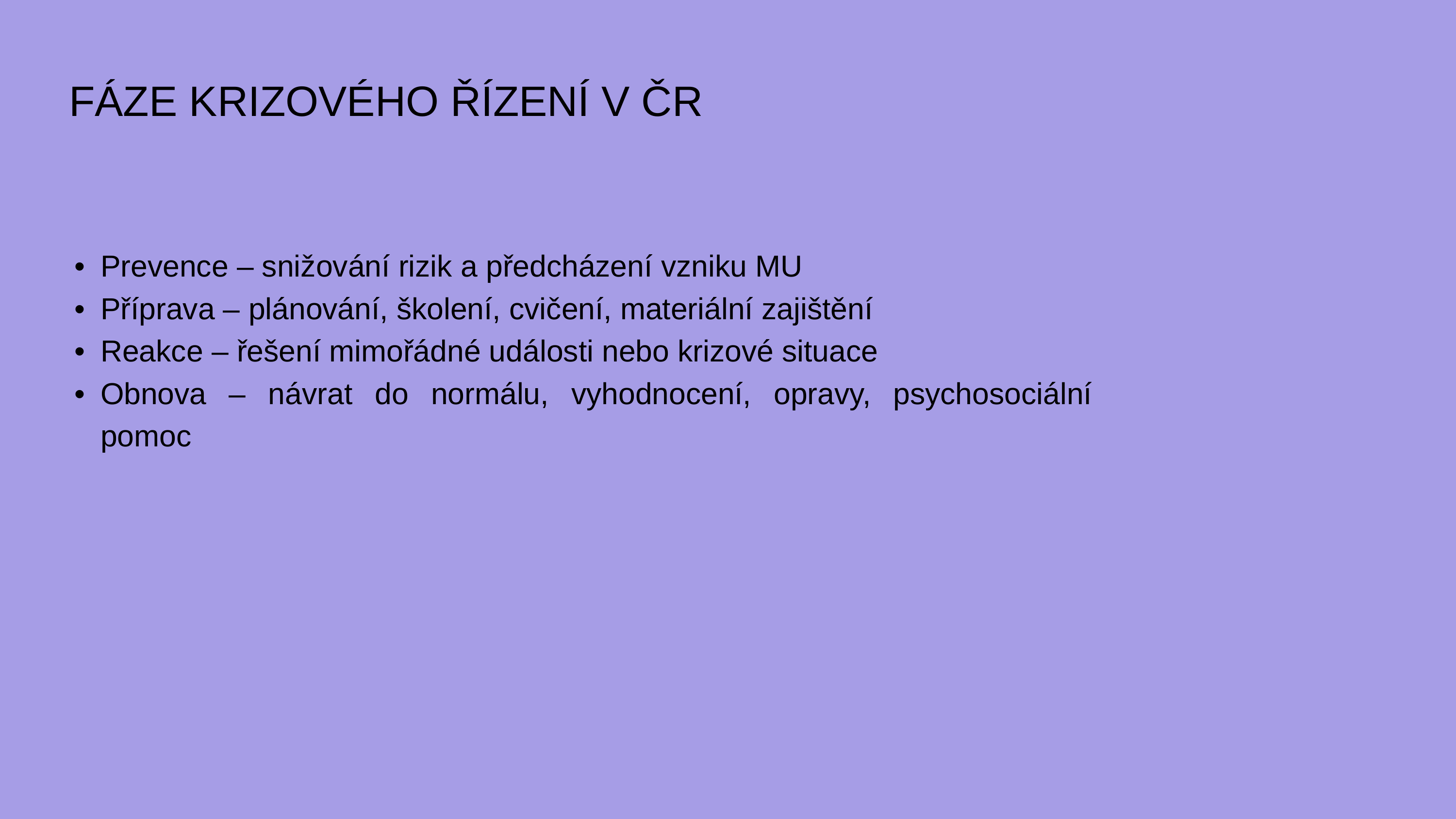

FÁZE KRIZOVÉHO ŘÍZENÍ V ČR

|  |
| --- |
| Prevence – snižování rizik a předcházení vzniku MU Příprava – plánování, školení, cvičení, materiální zajištění Reakce – řešení mimořádné události nebo krizové situace Obnova – návrat do normálu, vyhodnocení, opravy, psychosociální pomoc |
| --- |